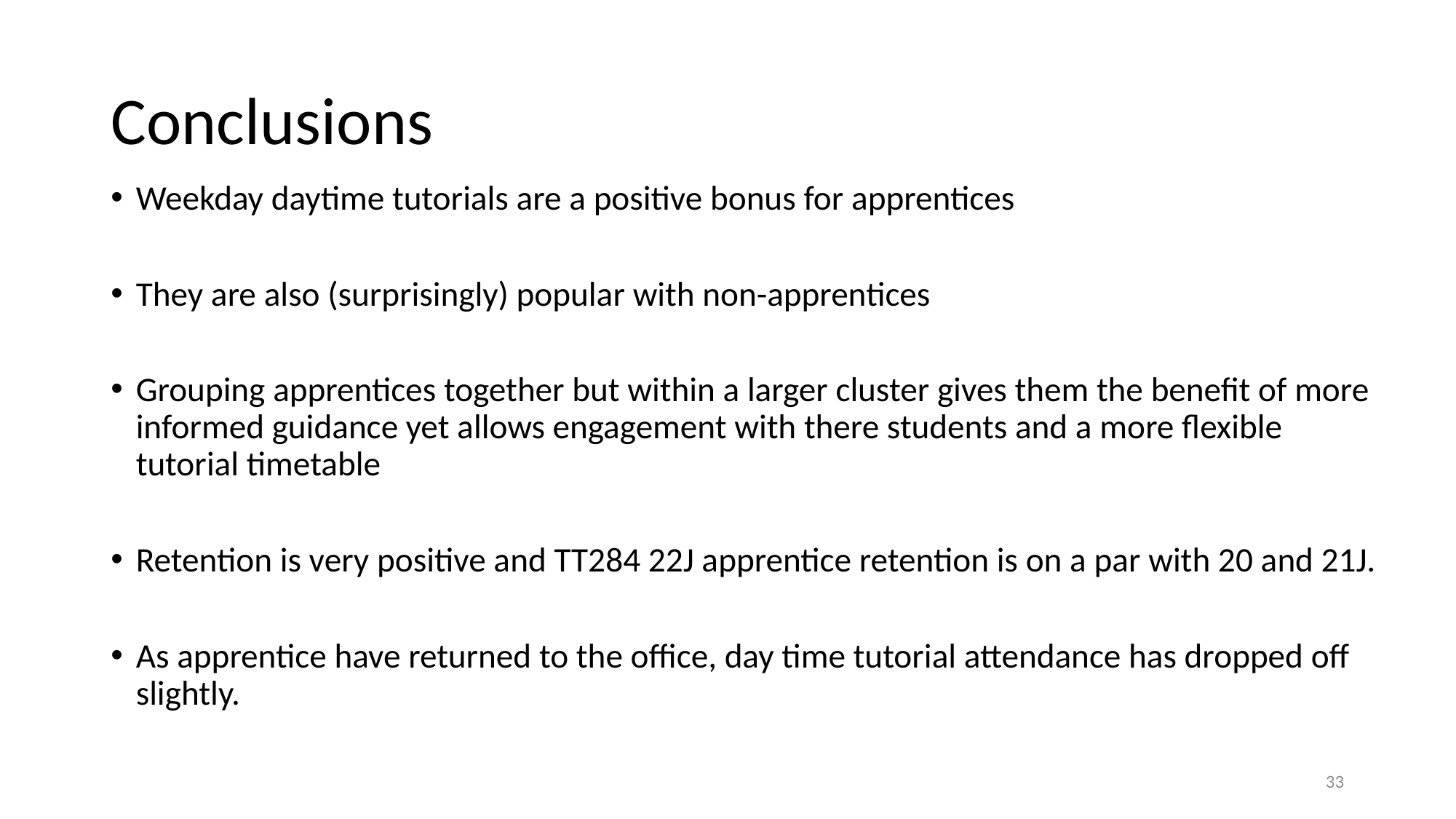

# Conclusions
Weekday daytime tutorials are a positive bonus for apprentices

They are also (surprisingly) popular with non-apprentices

Grouping apprentices together but within a larger cluster gives them the benefit of more informed guidance yet allows engagement with there students and a more flexible tutorial timetable

Retention is very positive and TT284 22J apprentice retention is on a par with 20 and 21J.

As apprentice have returned to the office, day time tutorial attendance has dropped off slightly.
33